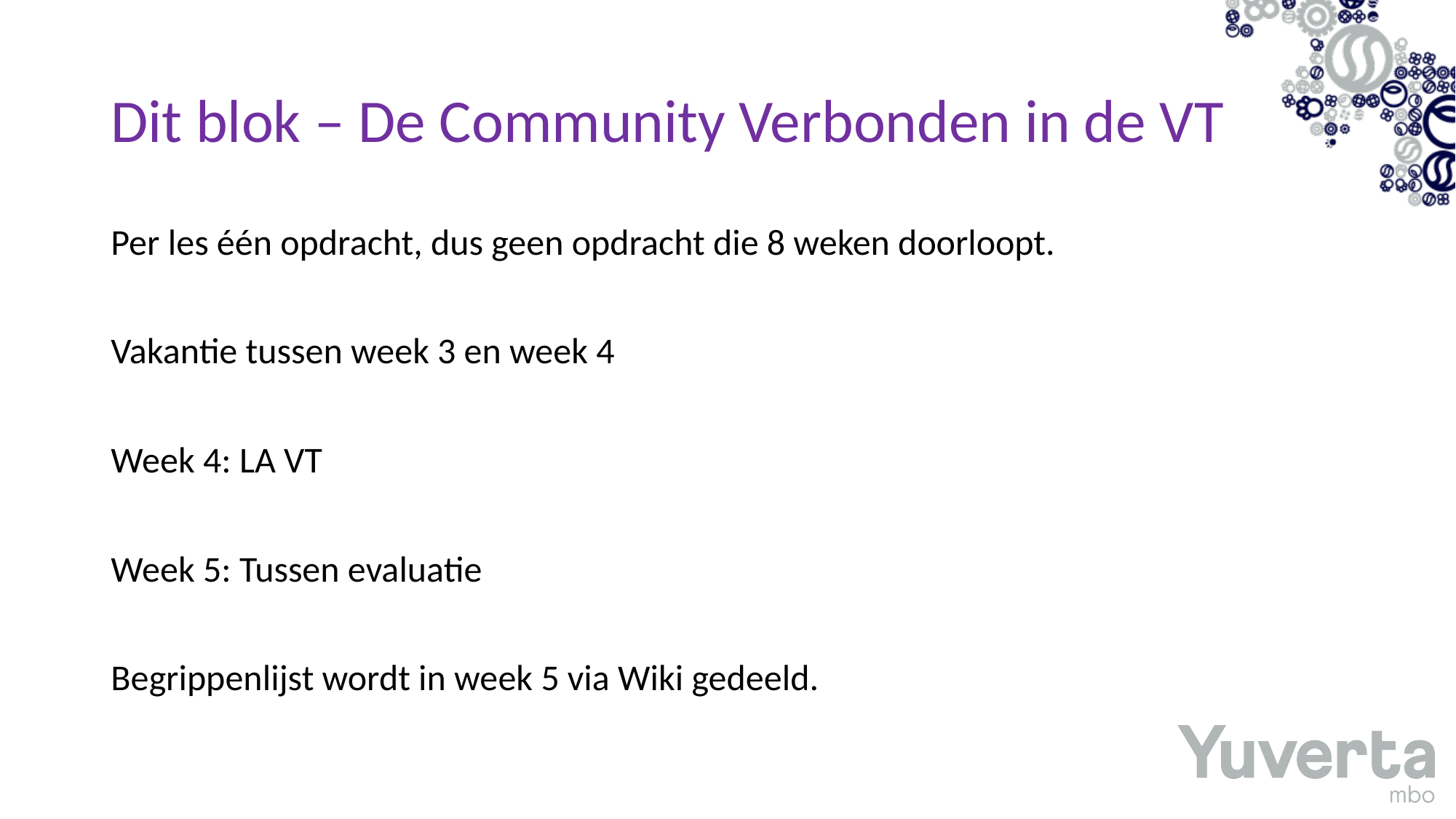

# Dit blok – De Community Verbonden in de VT
Per les één opdracht, dus geen opdracht die 8 weken doorloopt.

Vakantie tussen week 3 en week 4

Week 4: LA VT

Week 5: Tussen evaluatie

Begrippenlijst wordt in week 5 via Wiki gedeeld.